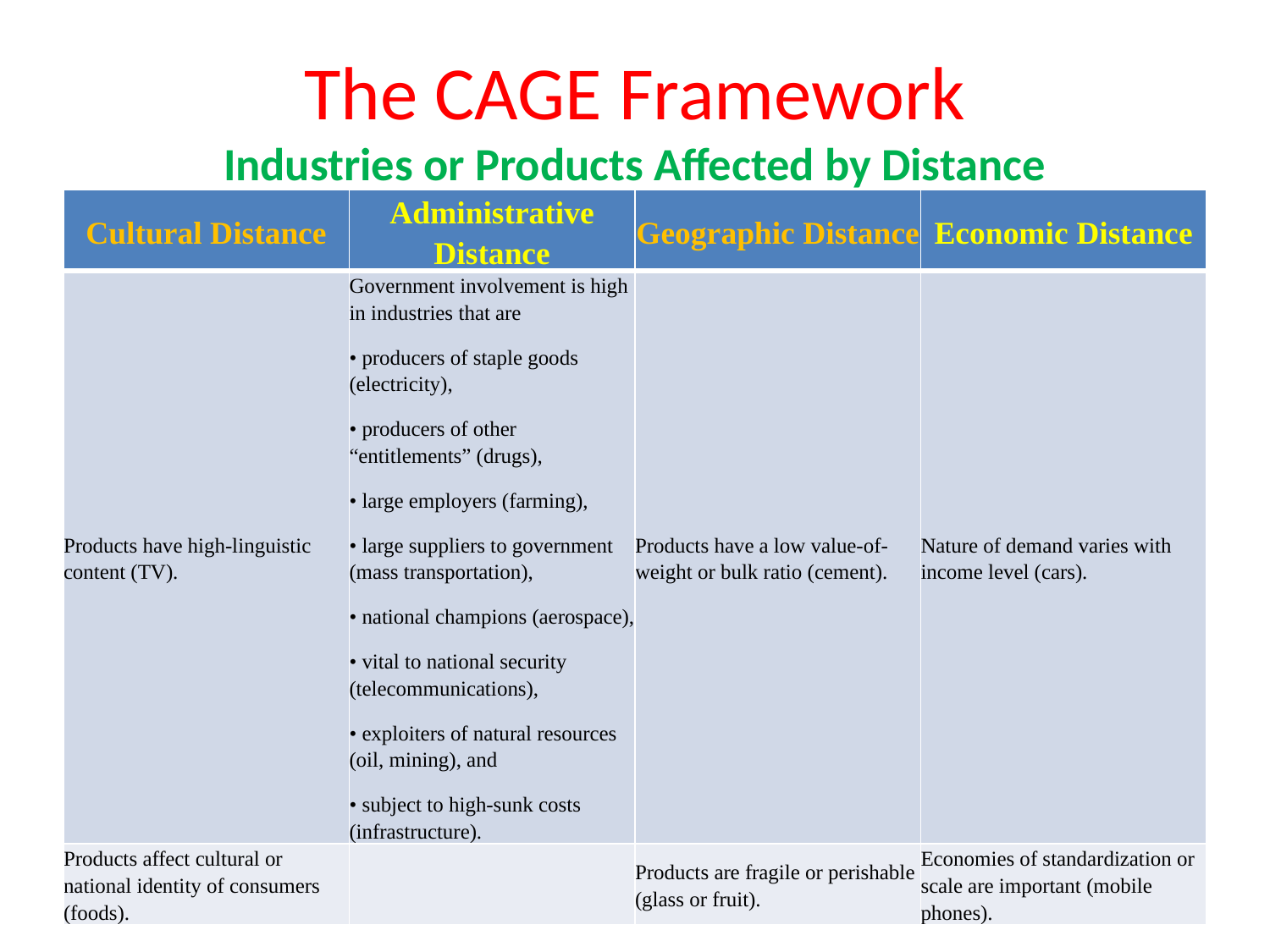

# The CAGE Framework Industries or Products Affected by Distance
| Cultural Distance | Administrative Distance | Geographic Distance | Economic Distance |
| --- | --- | --- | --- |
| Products have high-linguistic content (TV). | Government involvement is high in industries that are • producers of staple goods (electricity), • producers of other “entitlements” (drugs), • large employers (farming), • large suppliers to government (mass transportation), • national champions (aerospace), • vital to national security (telecommunications), • exploiters of natural resources (oil, mining), and • subject to high-sunk costs (infrastructure). | Products have a low value-of-weight or bulk ratio (cement). | Nature of demand varies with income level (cars). |
| Products affect cultural or national identity of consumers (foods). |  | Products are fragile or perishable (glass or fruit). | Economies of standardization or scale are important (mobile phones). |